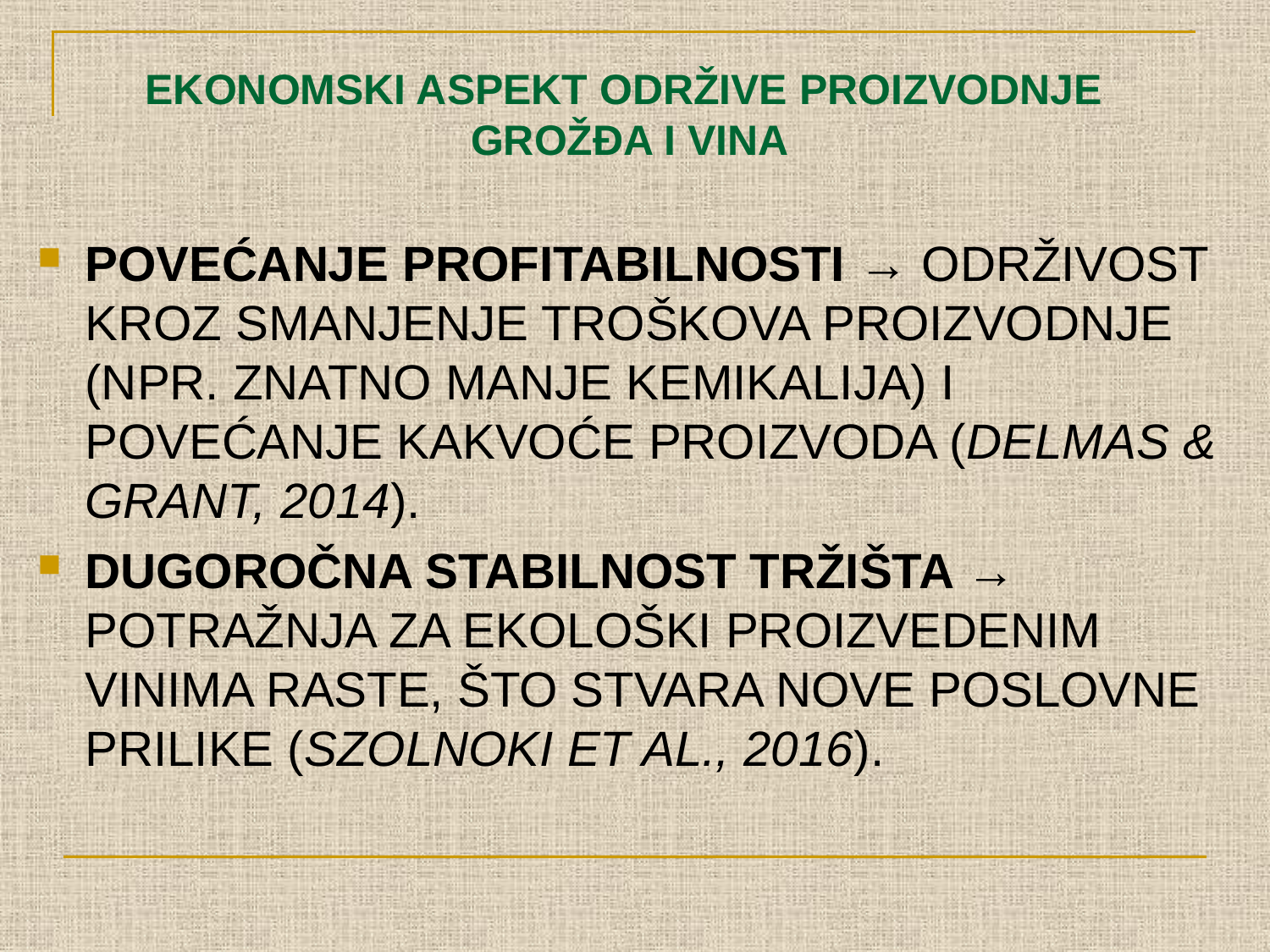

# EKONOMSKI ASPEKT ODRŽIVE PROIZVODNJE GROŽĐA I VINA
POVEĆANJE PROFITABILNOSTI → ODRŽIVOST KROZ SMANJENJE TROŠKOVA PROIZVODNJE (NPR. ZNATNO MANJE KEMIKALIJA) I POVEĆANJE KAKVOĆE PROIZVODA (DELMAS & GRANT, 2014).
DUGOROČNA STABILNOST TRŽIŠTA → POTRAŽNJA ZA EKOLOŠKI PROIZVEDENIM VINIMA RASTE, ŠTO STVARA NOVE POSLOVNE PRILIKE (SZOLNOKI ET AL., 2016).